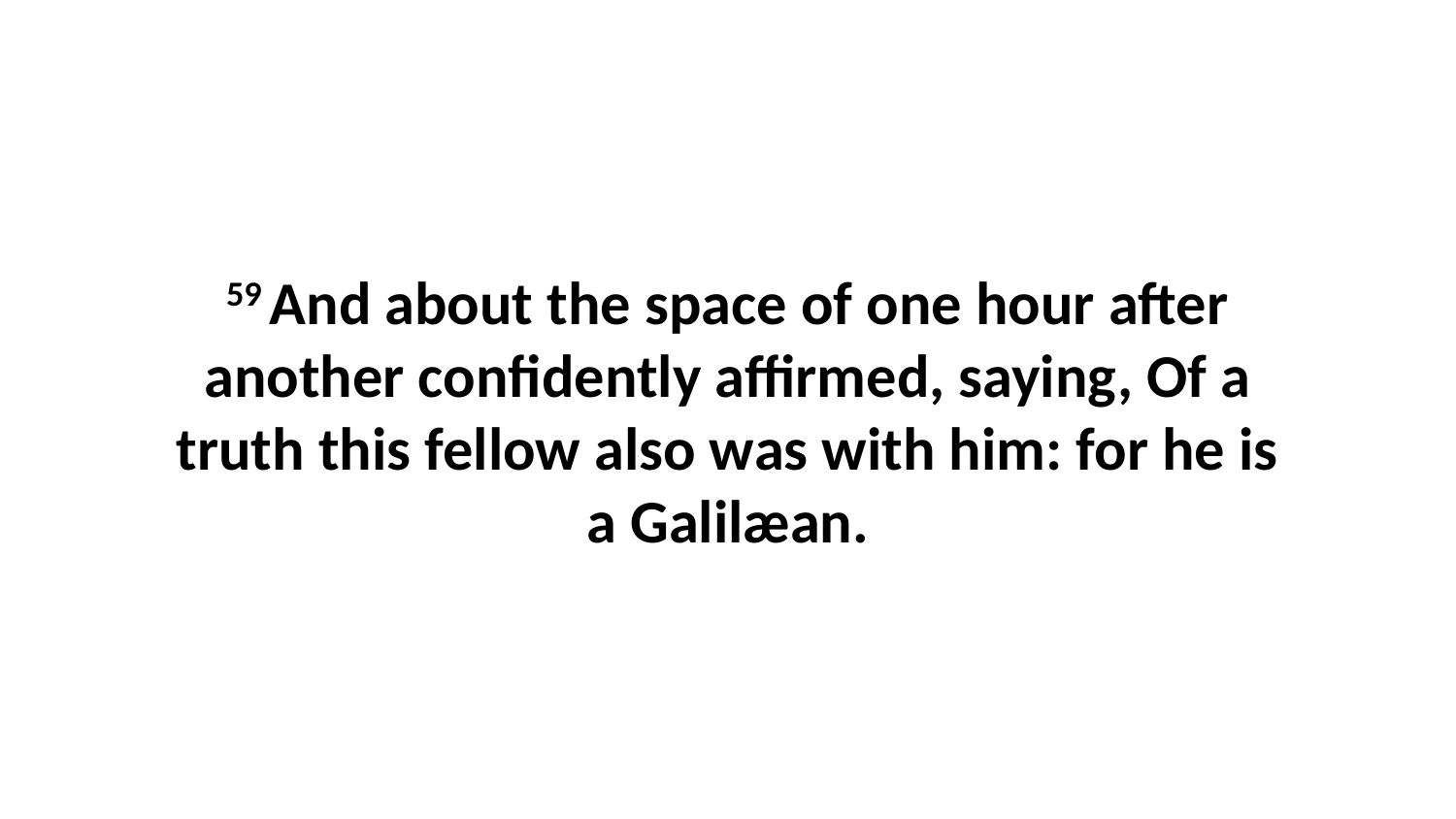

59 And about the space of one hour after another confidently affirmed, saying, Of a truth this fellow also was with him: for he is a Galilæan.